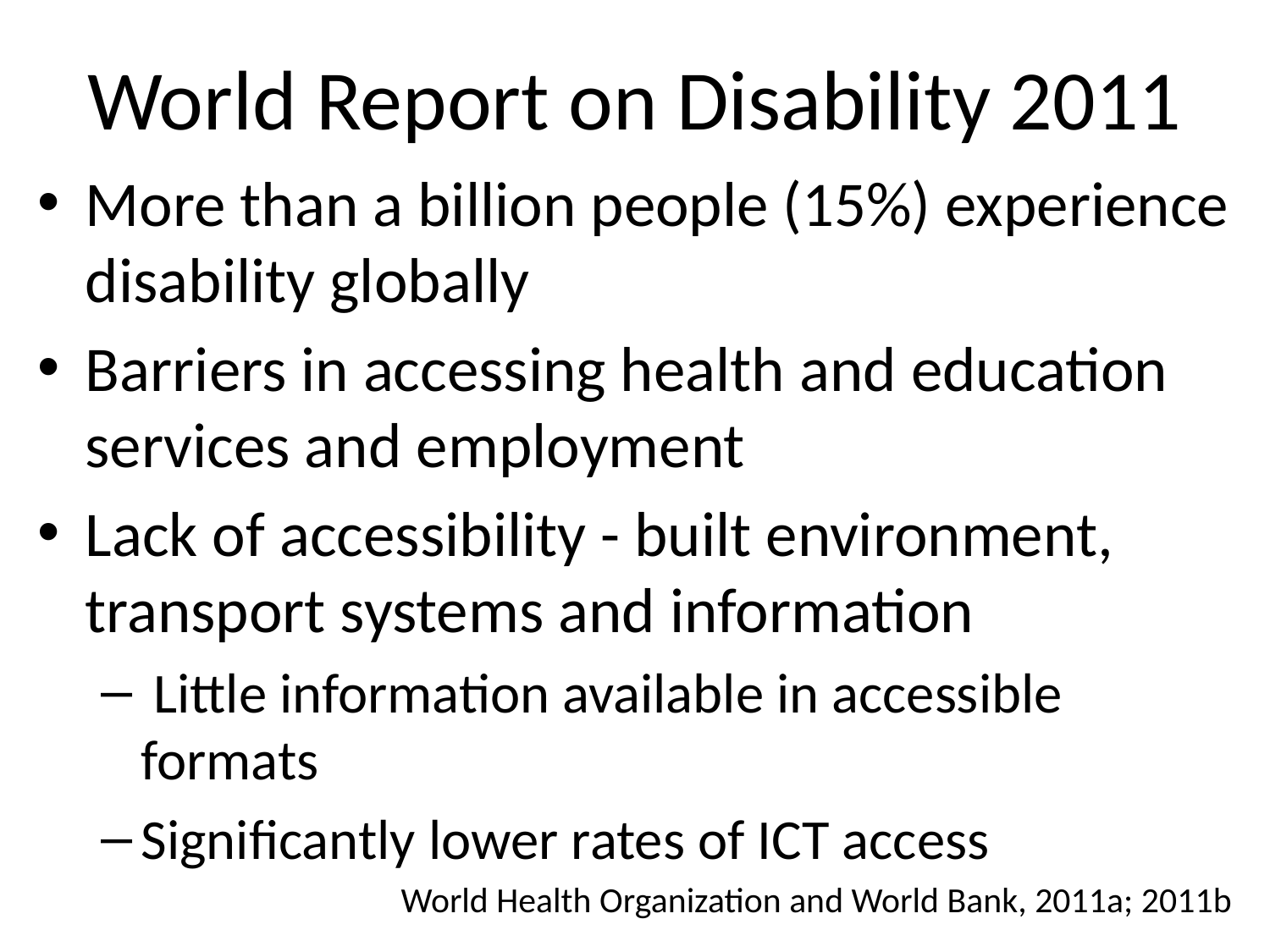

# World Report on Disability 2011
More than a billion people (15%) experience disability globally
Barriers in accessing health and education services and employment
Lack of accessibility - built environment, transport systems and information
 Little information available in accessible formats
Significantly lower rates of ICT access
World Health Organization and World Bank, 2011a; 2011b